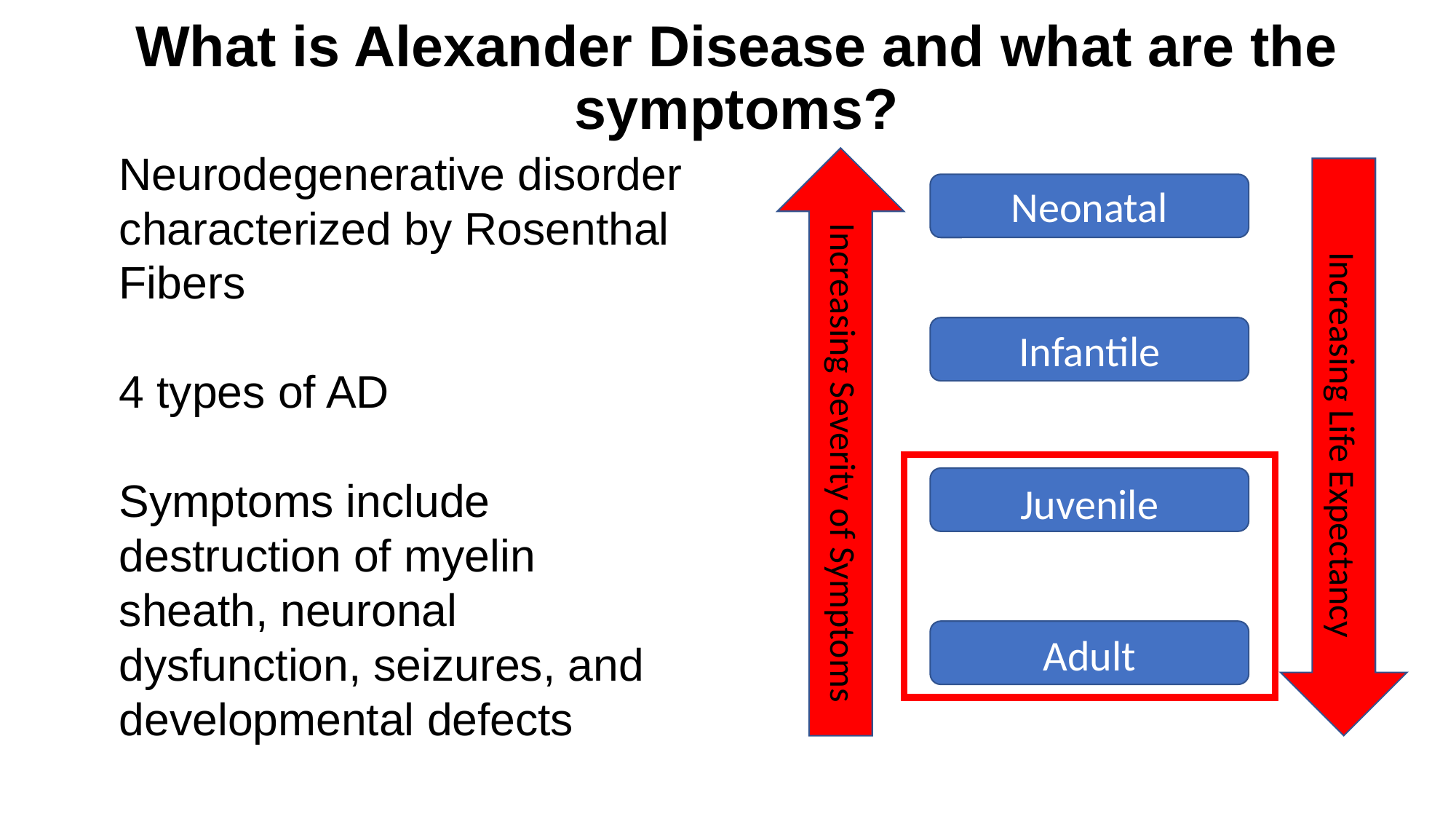

# What is Alexander Disease and what are the symptoms?
Neurodegenerative disorder characterized by Rosenthal Fibers

4 types of AD

Symptoms include destruction of myelin sheath, neuronal dysfunction, seizures, and developmental defects

Neonatal

Infantile

Increasing Severity of Symptoms

Juvenile
Increasing Life Expectancy

Adult